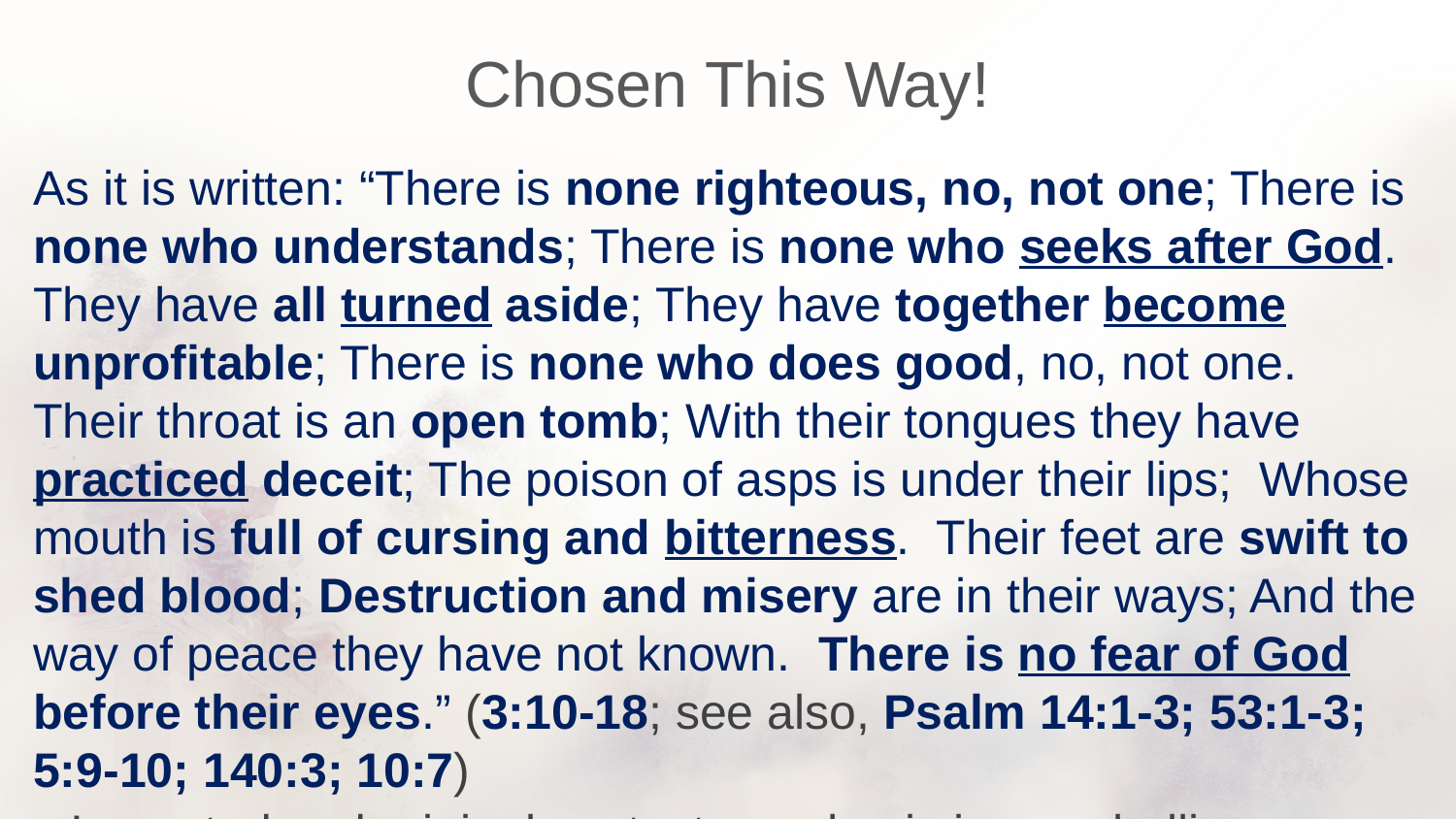

# Chosen This Way!
As it is written: “There is none righteous, no, not one; There is none who understands; There is none who seeks after God. They have all turned aside; They have together become unprofitable; There is none who does good, no, not one.  Their throat is an open tomb; With their tongues they have practiced deceit; The poison of asps is under their lips;  Whose mouth is full of cursing and bitterness.  Their feet are swift to shed blood; Destruction and misery are in their ways; And the way of peace they have not known.  There is no fear of God before their eyes.” (3:10-18; see also, Psalm 14:1-3; 53:1-3; 5:9-10; 140:3; 10:7)
In quoted and original context, emphasis is on rebellion – choice!